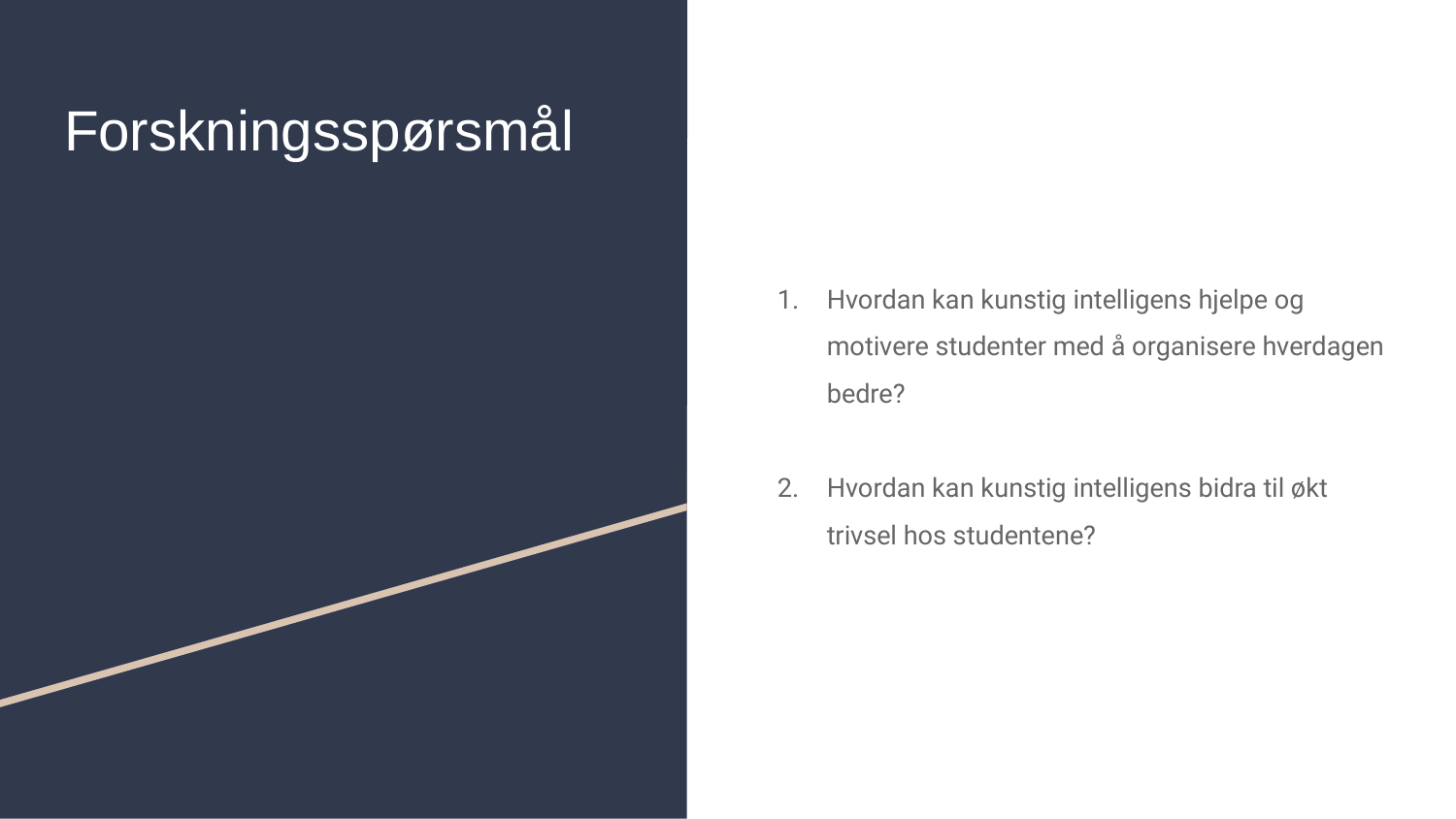

# Forskningsspørsmål

Hvordan kan kunstig intelligens hjelpe og motivere studenter med å organisere hverdagen bedre?

Hvordan kan kunstig intelligens bidra til økt trivsel hos studentene?